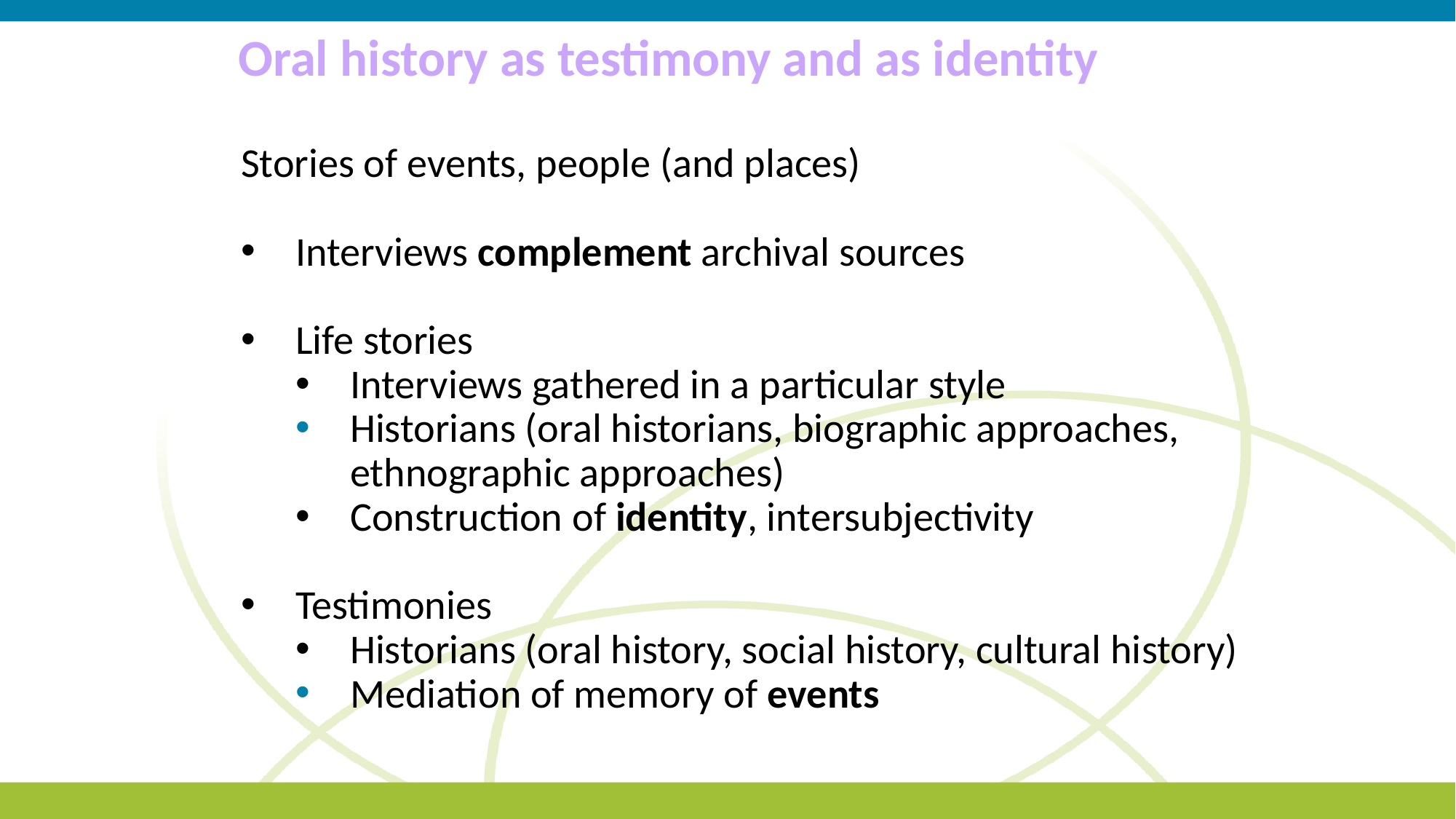

Oral history as testimony and as identity
Stories of events, people (and places)

Interviews complement archival sources

Life stories
Interviews gathered in a particular style
Historians (oral historians, biographic approaches, ethnographic approaches)
Construction of identity, intersubjectivity

Testimonies
Historians (oral history, social history, cultural history)
Mediation of memory of events